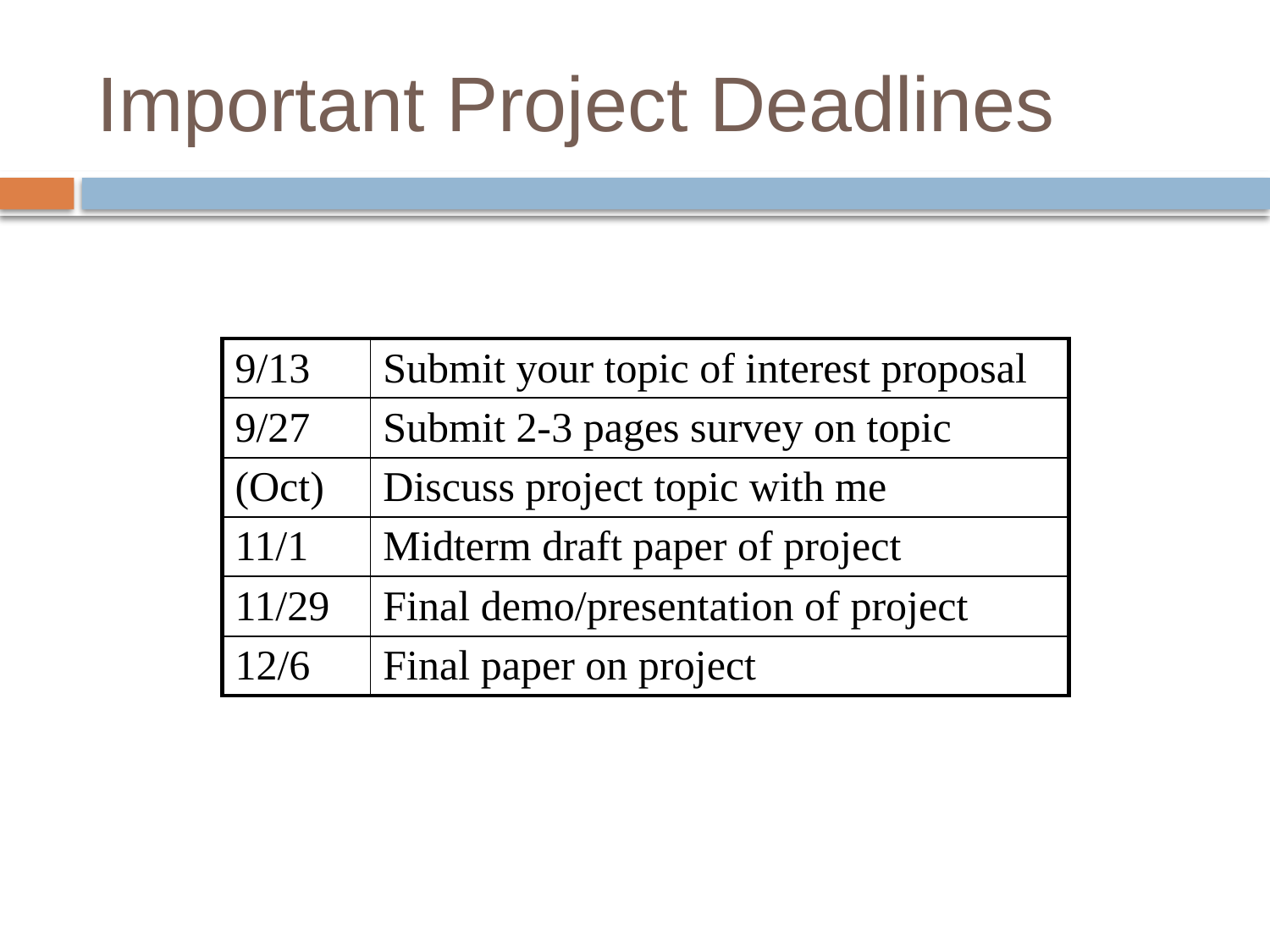

# Important Project Deadlines
| 9/13 | Submit your topic of interest proposal |
| --- | --- |
| 9/27 | Submit 2-3 pages survey on topic |
| (Oct) | Discuss project topic with me |
| 11/1 | Midterm draft paper of project |
| 11/29 | Final demo/presentation of project |
| 12/6 | Final paper on project |